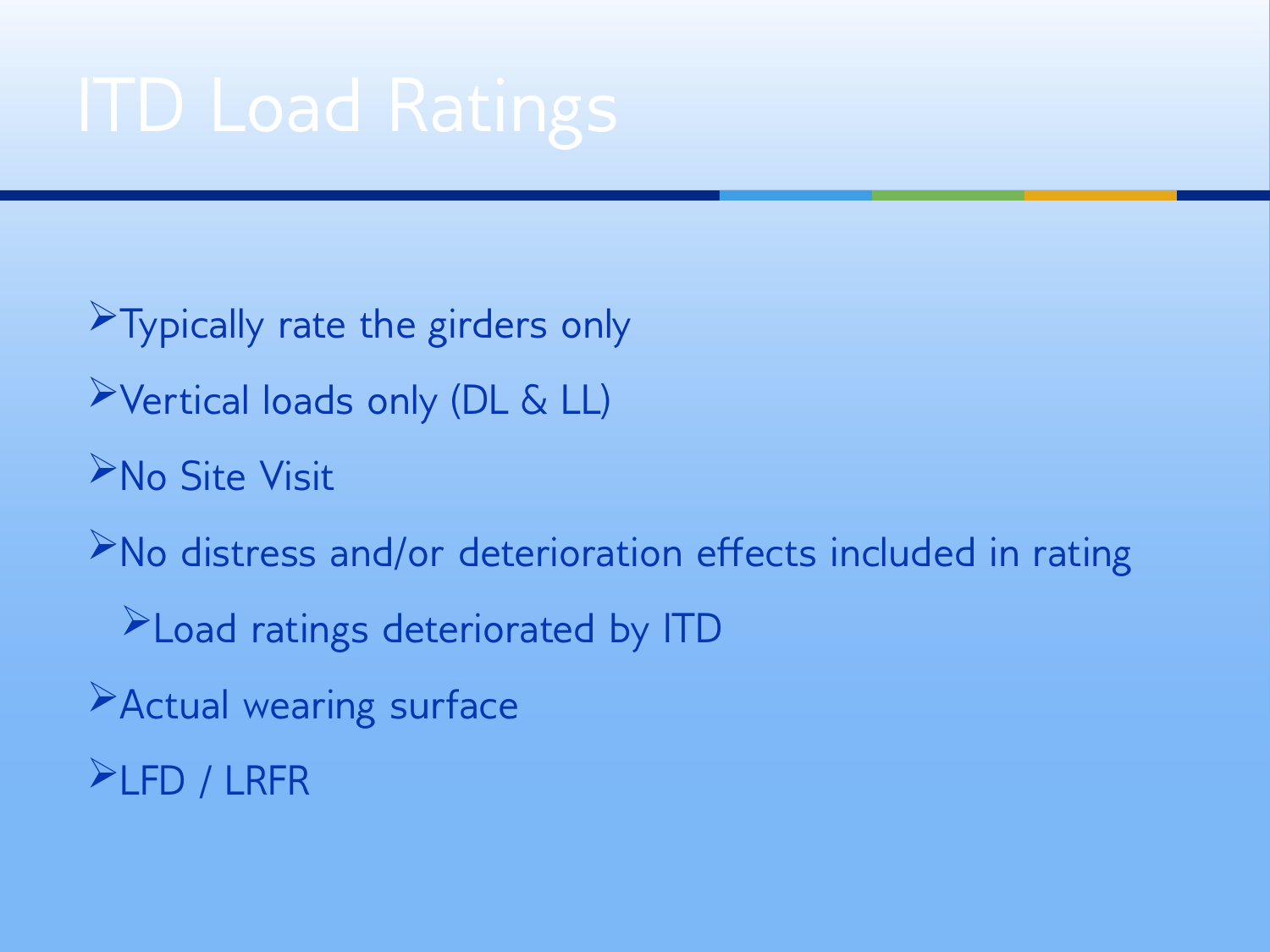

# ITD Load Ratings
Typically rate the girders only
Vertical loads only (DL & LL)
No Site Visit
No distress and/or deterioration effects included in rating
Load ratings deteriorated by ITD
Actual wearing surface
LFD / LRFR